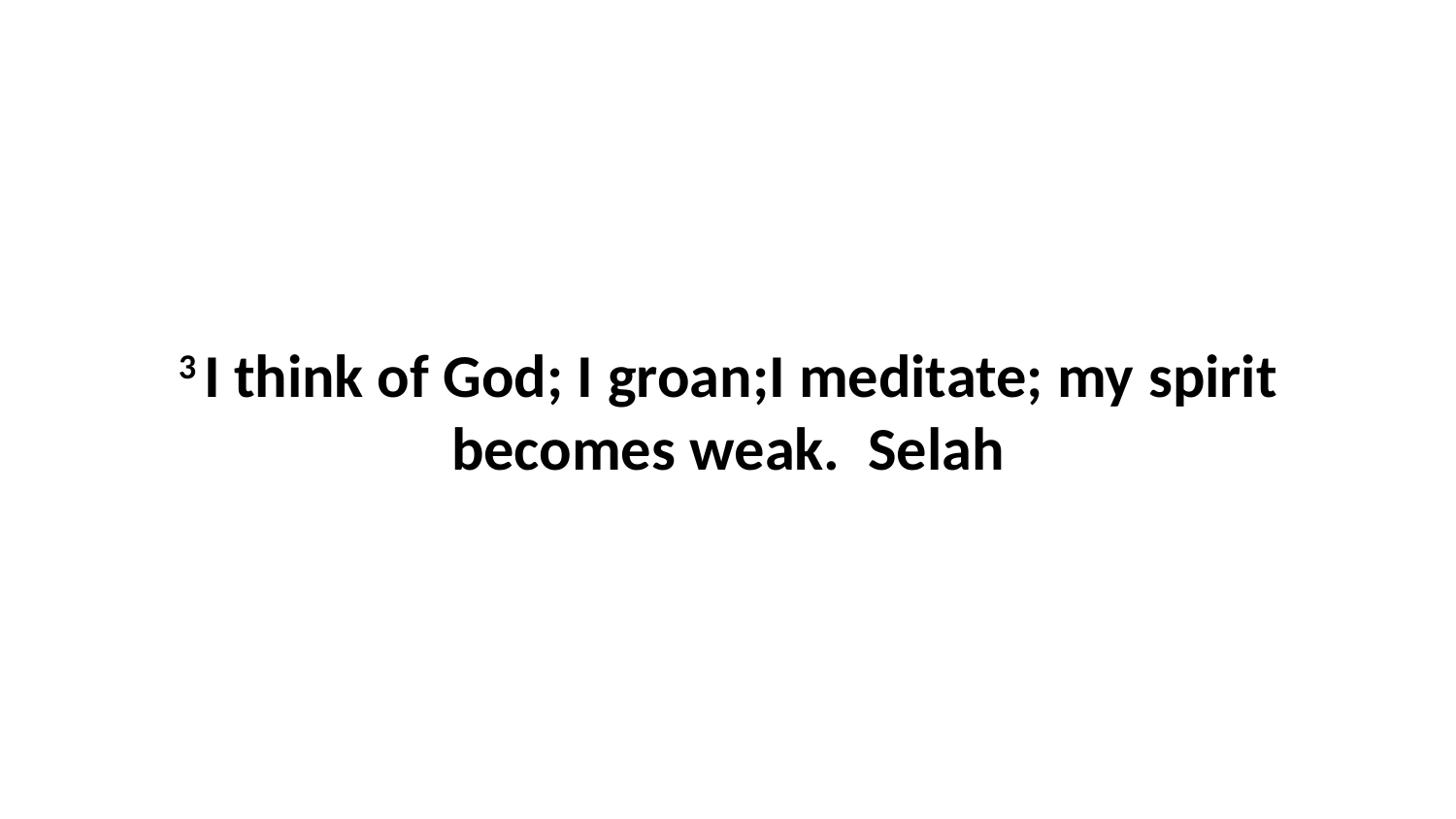

3 I think of God; I groan;I meditate; my spirit becomes weak.  Selah